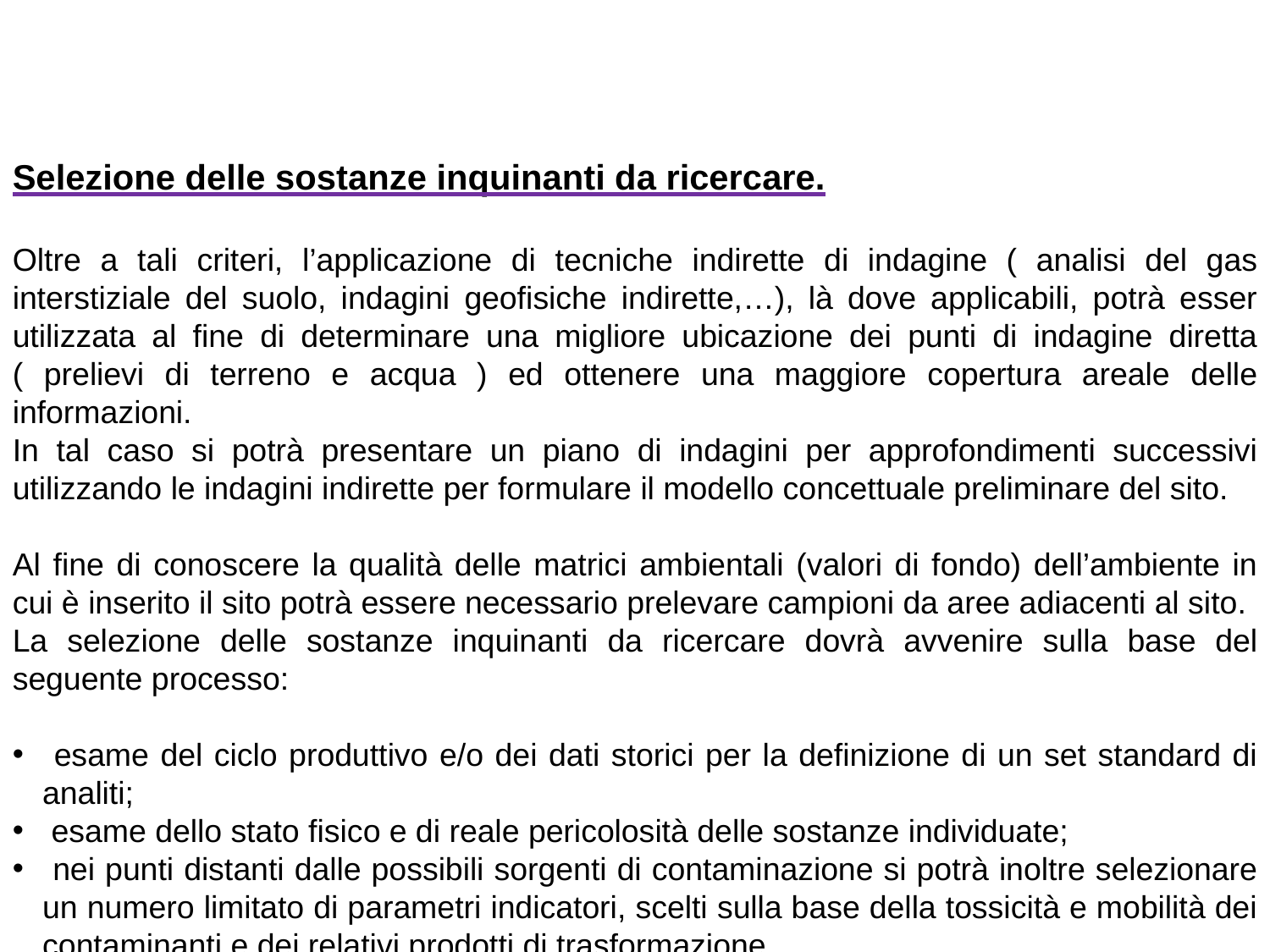

# La Normativa di Riferimento
Selezione delle sostanze inquinanti da ricercare.

Oltre a tali criteri, l’applicazione di tecniche indirette di indagine ( analisi del gas interstiziale del suolo, indagini geofisiche indirette,…), là dove applicabili, potrà esser utilizzata al fine di determinare una migliore ubicazione dei punti di indagine diretta ( prelievi di terreno e acqua ) ed ottenere una maggiore copertura areale delle informazioni.
In tal caso si potrà presentare un piano di indagini per approfondimenti successivi utilizzando le indagini indirette per formulare il modello concettuale preliminare del sito.

Al fine di conoscere la qualità delle matrici ambientali (valori di fondo) dell’ambiente in cui è inserito il sito potrà essere necessario prelevare campioni da aree adiacenti al sito.
La selezione delle sostanze inquinanti da ricercare dovrà avvenire sulla base del seguente processo:

 esame del ciclo produttivo e/o dei dati storici per la definizione di un set standard di analiti;
 esame dello stato fisico e di reale pericolosità delle sostanze individuate;
 nei punti distanti dalle possibili sorgenti di contaminazione si potrà inoltre selezionare un numero limitato di parametri indicatori, scelti sulla base della tossicità e mobilità dei contaminanti e dei relativi prodotti di trasformazione.